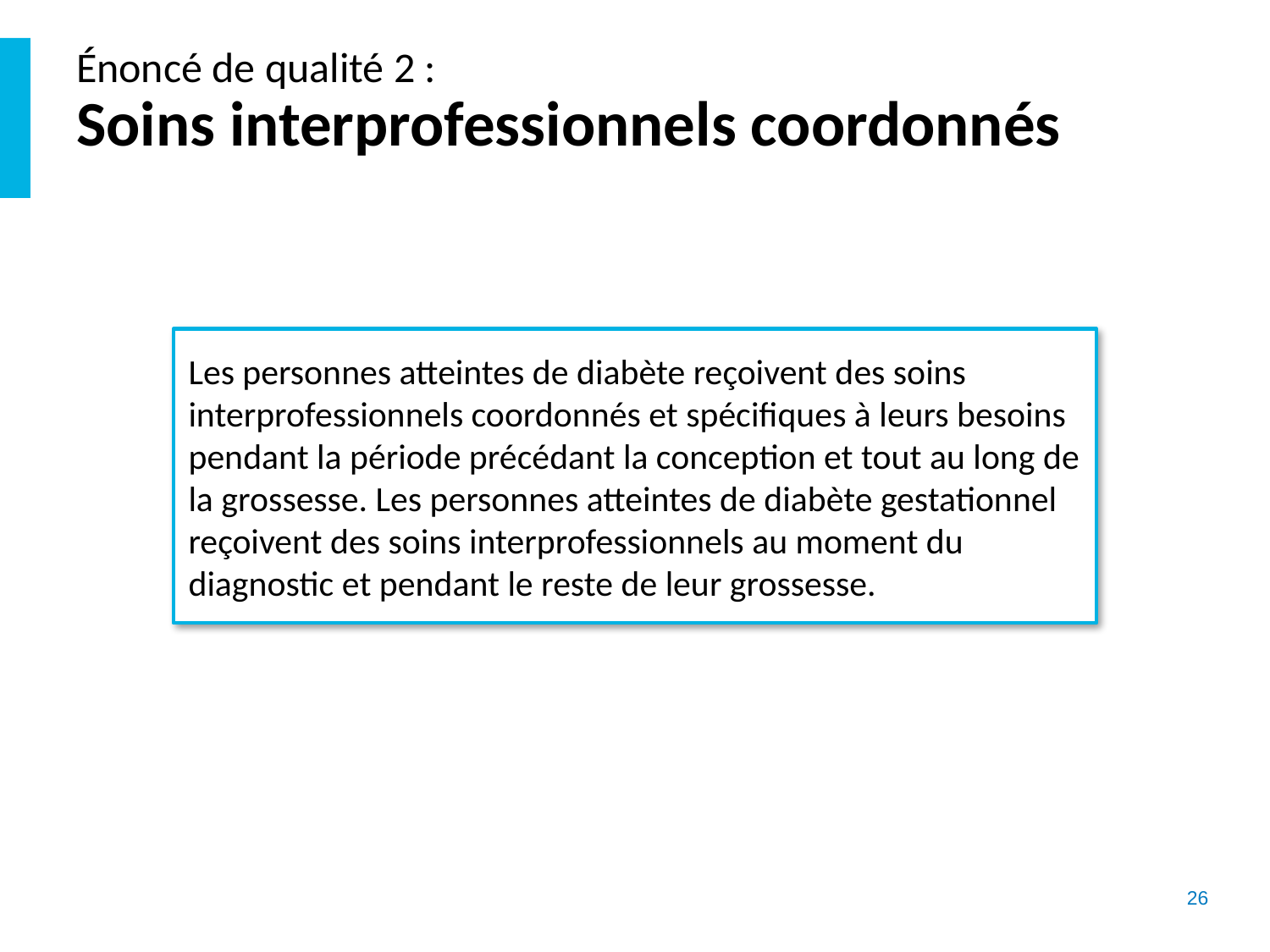

# Énoncé de qualité 2 : Soins interprofessionnels coordonnés
Les personnes atteintes de diabète reçoivent des soins interprofessionnels coordonnés et spécifiques à leurs besoins pendant la période précédant la conception et tout au long de la grossesse. Les personnes atteintes de diabète gestationnel reçoivent des soins interprofessionnels au moment du diagnostic et pendant le reste de leur grossesse.